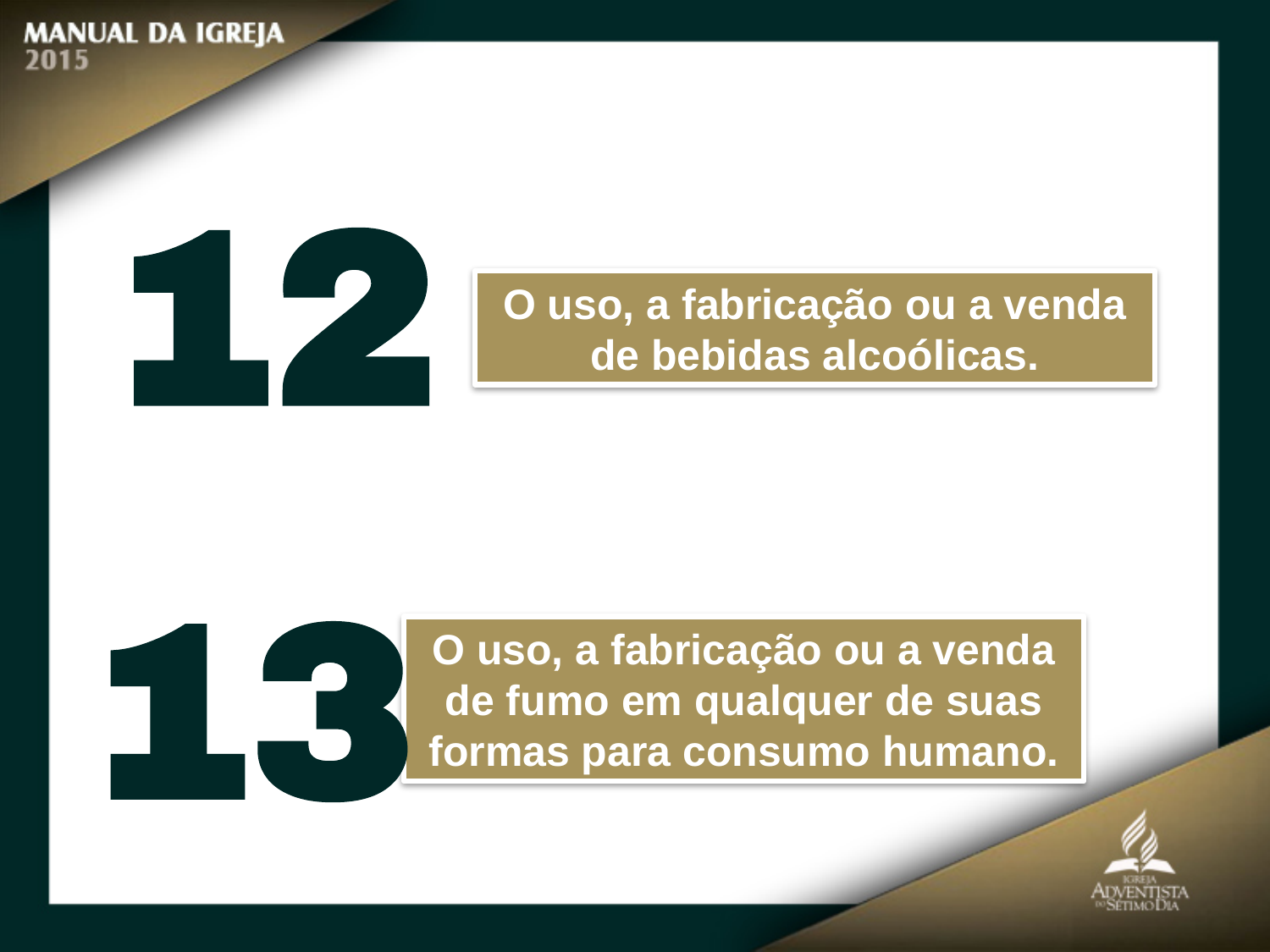

12
O uso, a fabricação ou a venda de bebidas alcoólicas.
13
O uso, a fabricação ou a venda de fumo em qualquer de suas formas para consumo humano.